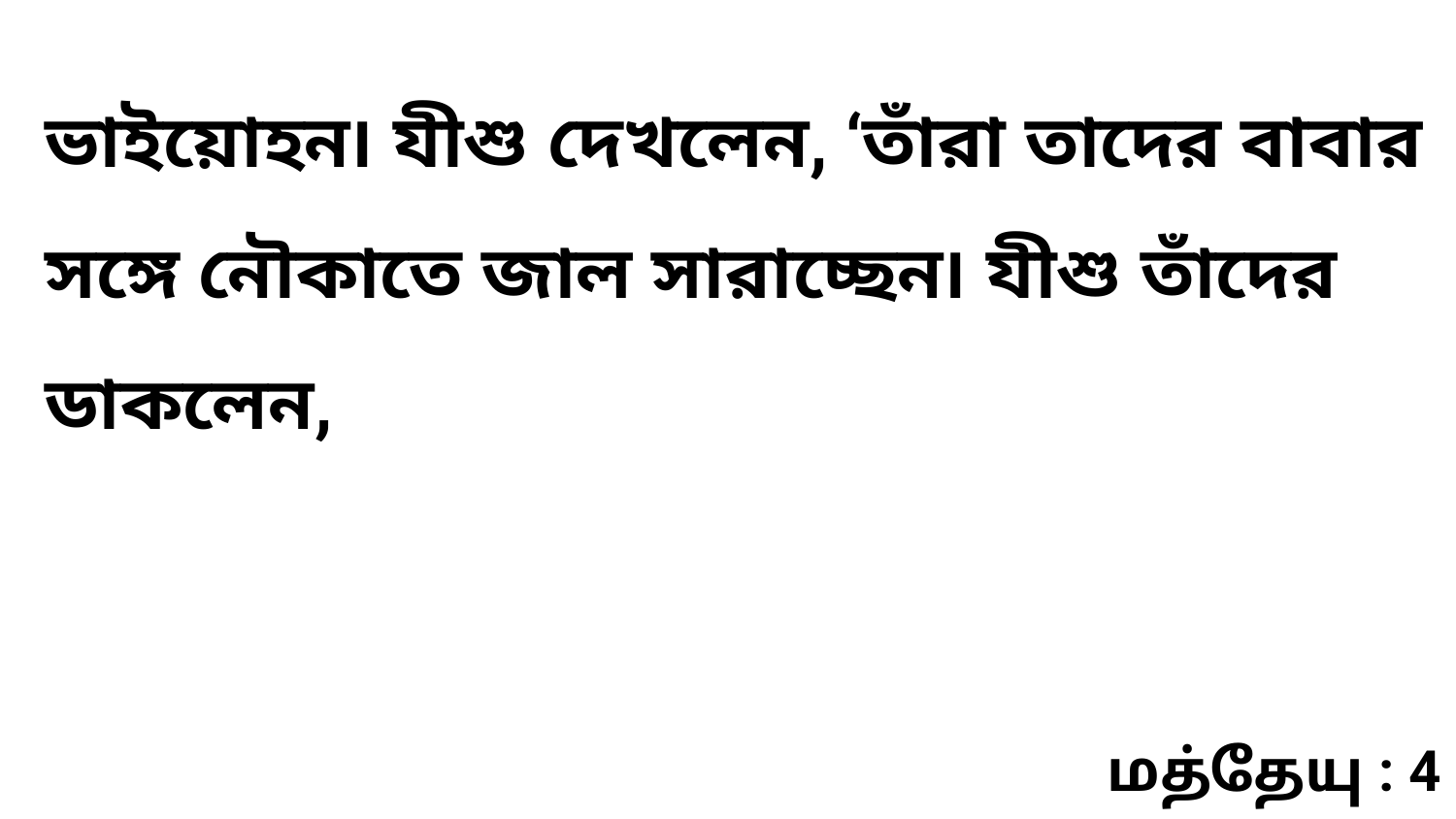

ভাইয়োহন৷ যীশু দেখলেন, ‘তাঁরা তাদের বাবার সঙ্গে নৌকাতে জাল সারাচ্ছেন৷ যীশু তাঁদের ডাকলেন,
மத்தேயு : 4